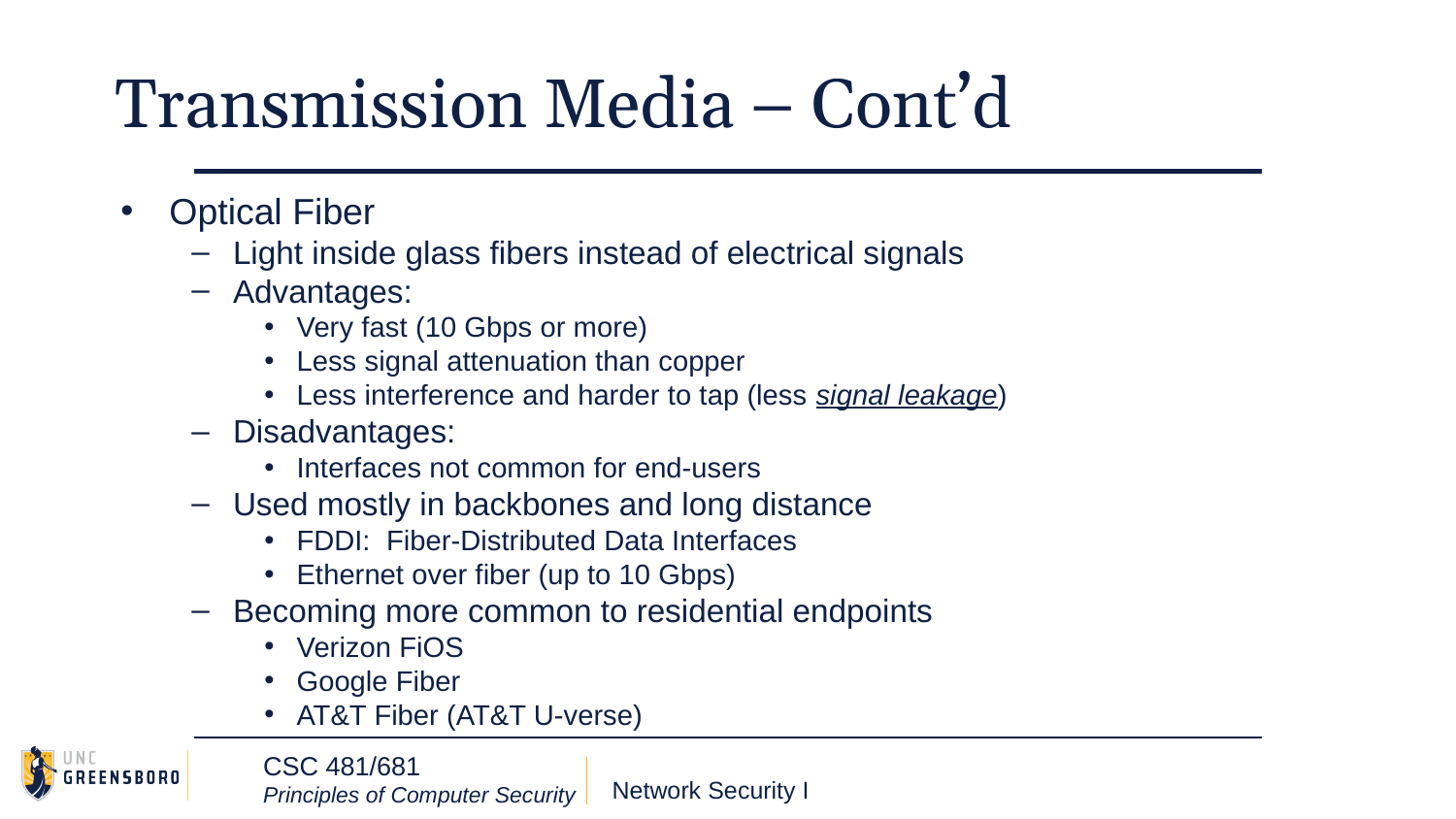

# Transmission Media – Cont’d
Optical Fiber
Light inside glass fibers instead of electrical signals
Advantages:
Very fast (10 Gbps or more)
Less signal attenuation than copper
Less interference and harder to tap (less signal leakage)
Disadvantages:
Interfaces not common for end-users
Used mostly in backbones and long distance
FDDI:  Fiber-Distributed Data Interfaces
Ethernet over fiber (up to 10 Gbps)
Becoming more common to residential endpoints
Verizon FiOS
Google Fiber
AT&T Fiber (AT&T U-verse)